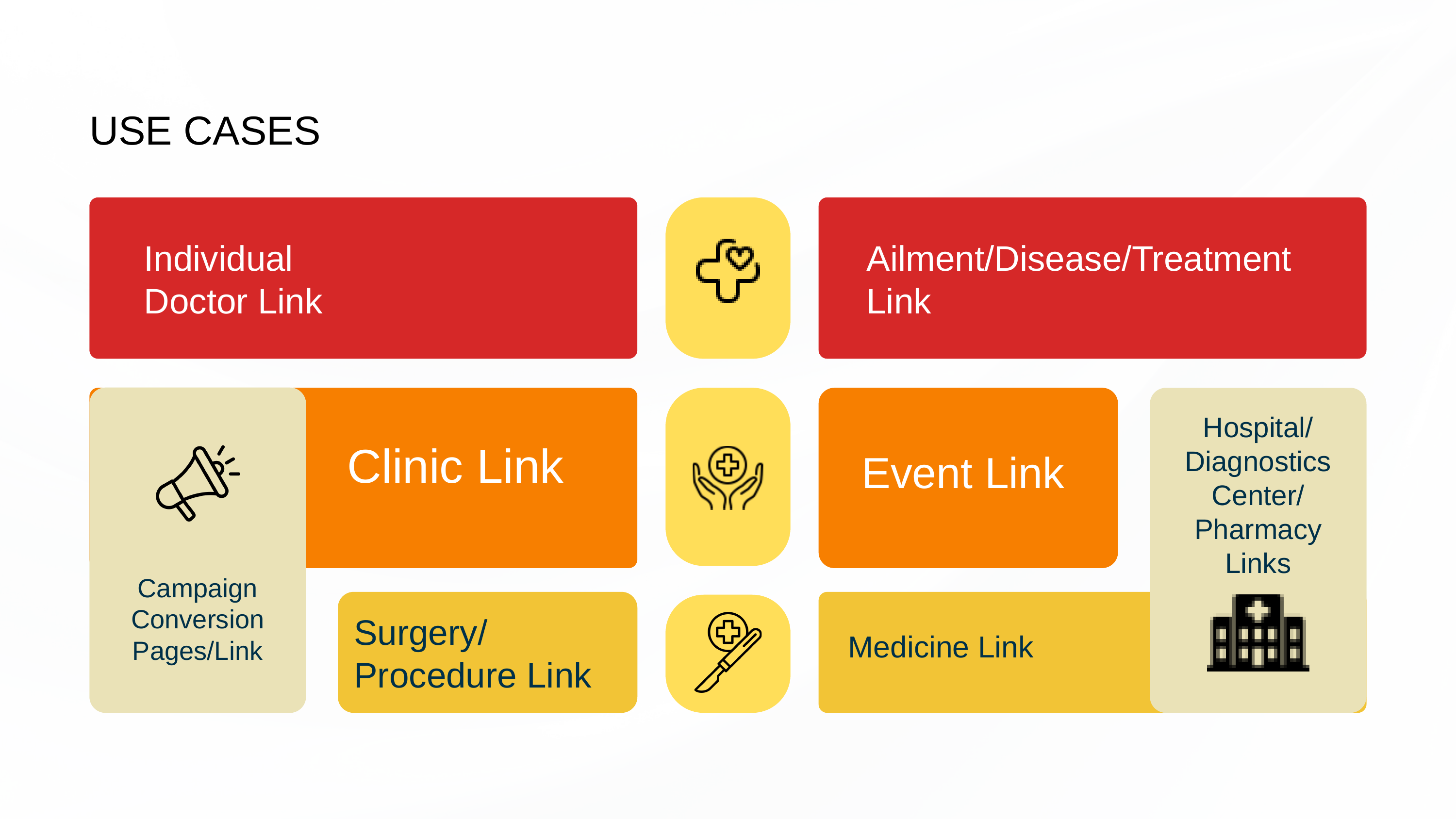

USE CASES

Individual Doctor Link
Ailment/Disease/Treatment Link

Hospital/
Diagnostics Center/
Pharmacy Links
Clinic Link

Event Link

Campaign Conversion Pages/Link

Surgery/
Procedure Link

Medicine Link